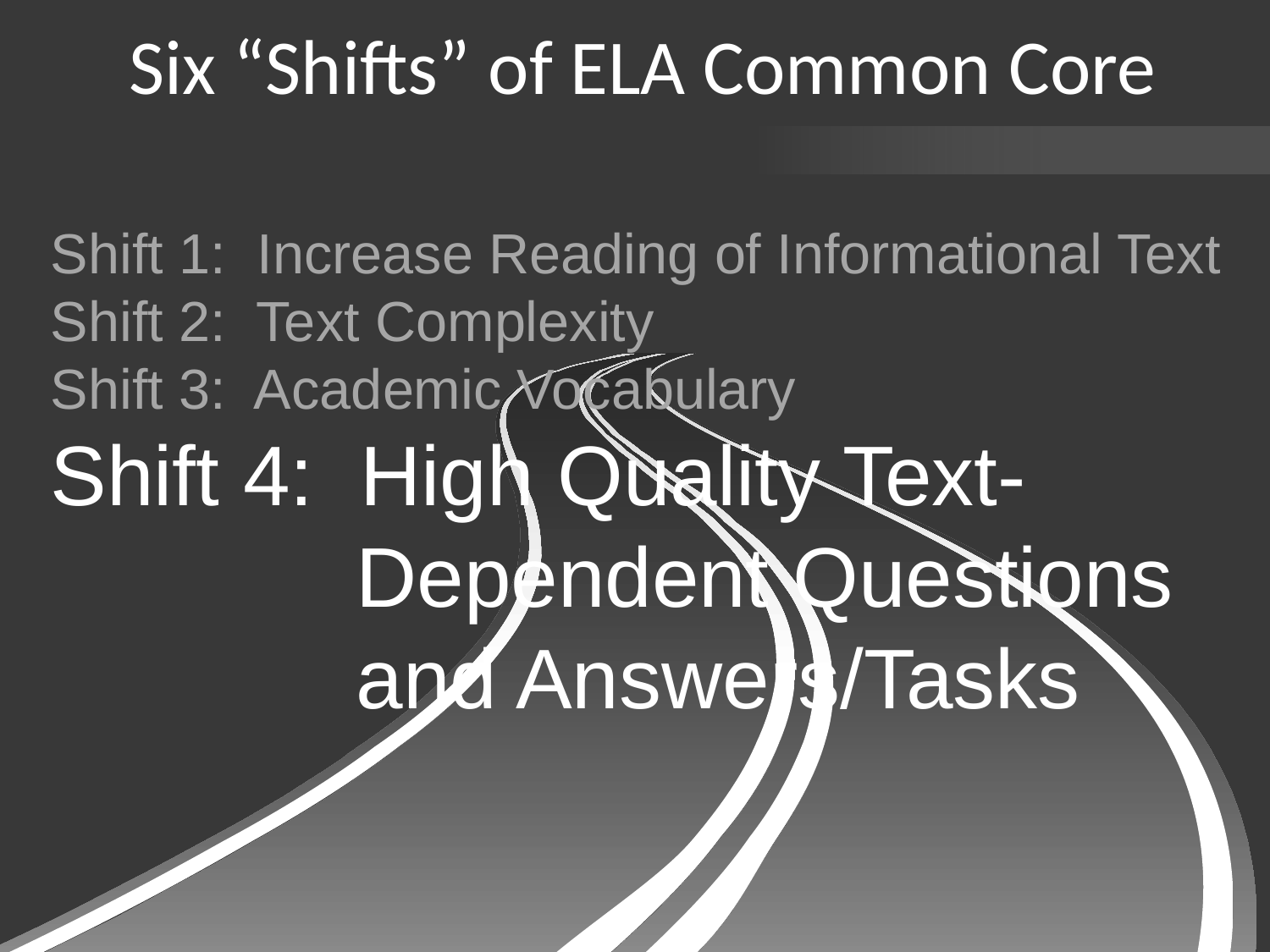

Six “Shifts” of ELA Common Core

Shift 1:  Increase Reading of Informational Text
Shift 2:  Text Complexity
Shift 3:  Academic Vocabulary
Shift 4:  High Quality Text-
             Dependent Questions
             and Answers/Tasks